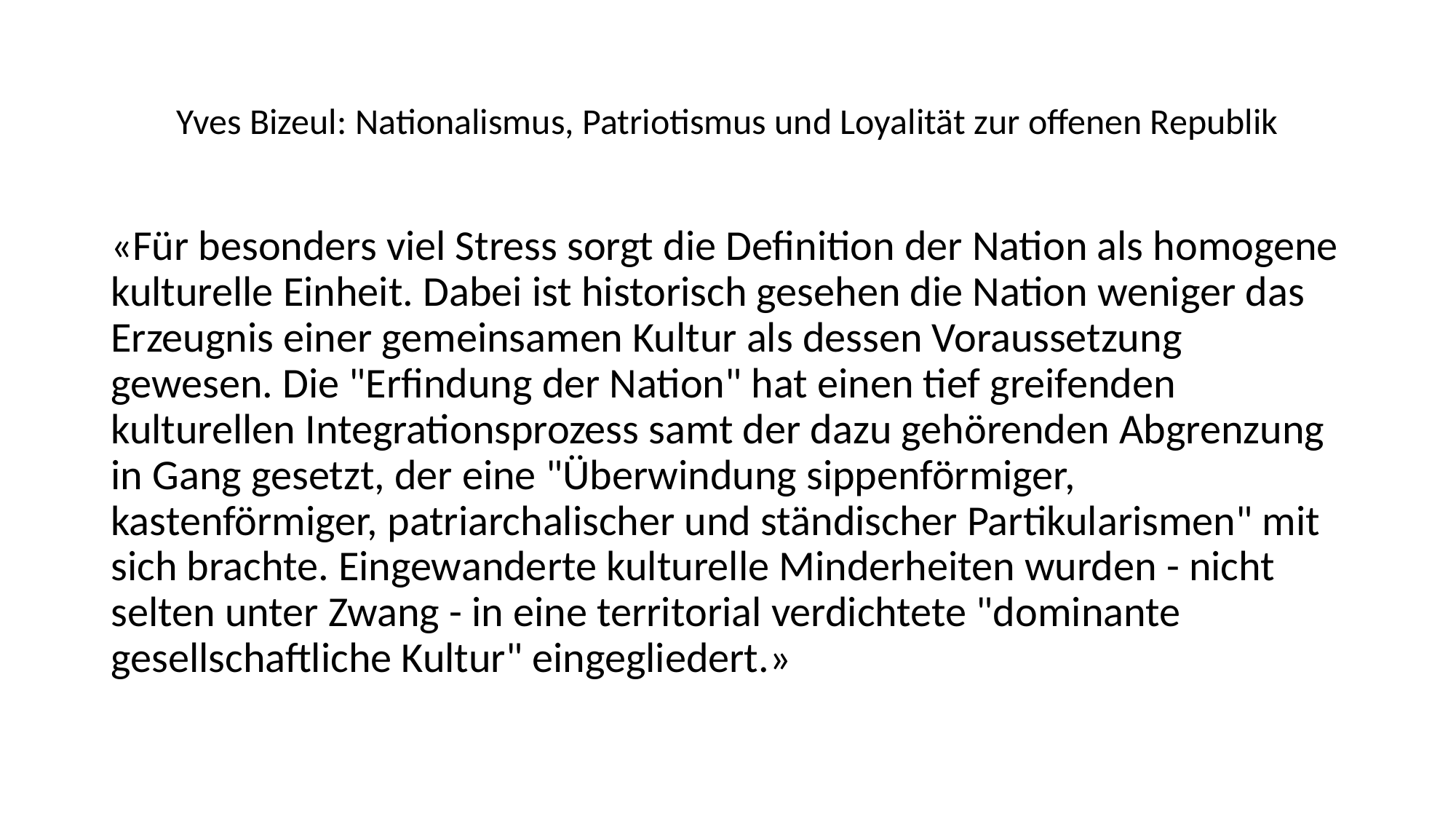

# Yves Bizeul: Nationalismus, Patriotismus und Loyalität zur offenen Republik
«Für besonders viel Stress sorgt die Definition der Nation als homogene kulturelle Einheit. Dabei ist historisch gesehen die Nation weniger das Erzeugnis einer gemeinsamen Kultur als dessen Voraussetzung gewesen. Die "Erfindung der Nation" hat einen tief greifenden kulturellen Integrationsprozess samt der dazu gehörenden Abgrenzung in Gang gesetzt, der eine "Überwindung sippenförmiger, kastenförmiger, patriarchalischer und ständischer Partikularismen" mit sich brachte. Eingewanderte kulturelle Minderheiten wurden - nicht selten unter Zwang - in eine territorial verdichtete "dominante gesellschaftliche Kultur" eingegliedert.»